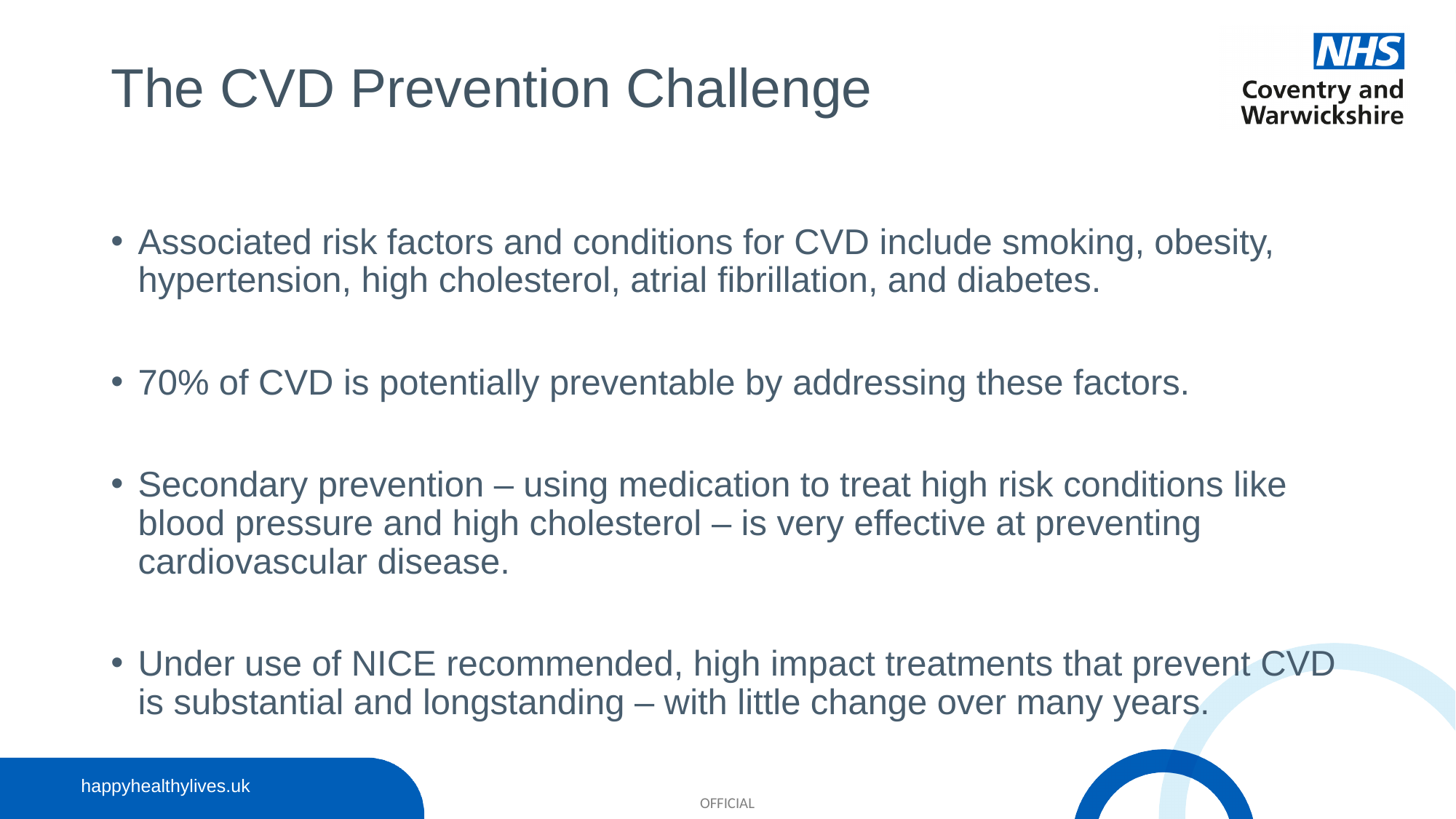

# The CVD Prevention Challenge
Associated risk factors and conditions for CVD include smoking, obesity, hypertension, high cholesterol, atrial fibrillation, and diabetes.

70% of CVD is potentially preventable by addressing these factors.

Secondary prevention – using medication to treat high risk conditions like blood pressure and high cholesterol – is very effective at preventing cardiovascular disease.

Under use of NICE recommended, high impact treatments that prevent CVD is substantial and longstanding – with little change over many years.